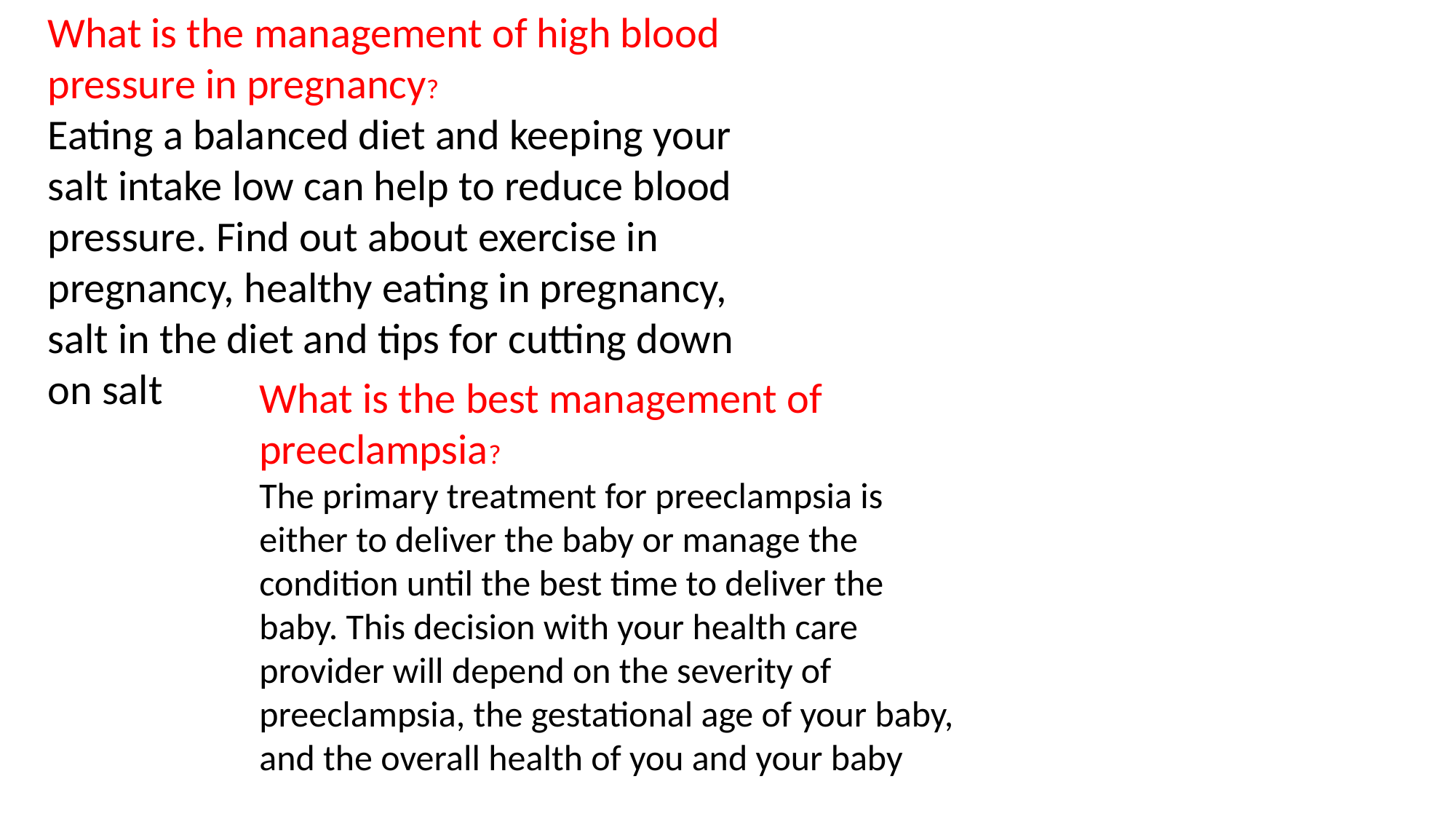

What is the management of high blood pressure in pregnancy?
Eating a balanced diet and keeping your salt intake low can help to reduce blood pressure. Find out about exercise in pregnancy, healthy eating in pregnancy, salt in the diet and tips for cutting down on salt
What is the best management of preeclampsia?
The primary treatment for preeclampsia is either to deliver the baby or manage the condition until the best time to deliver the baby. This decision with your health care provider will depend on the severity of preeclampsia, the gestational age of your baby, and the overall health of you and your baby